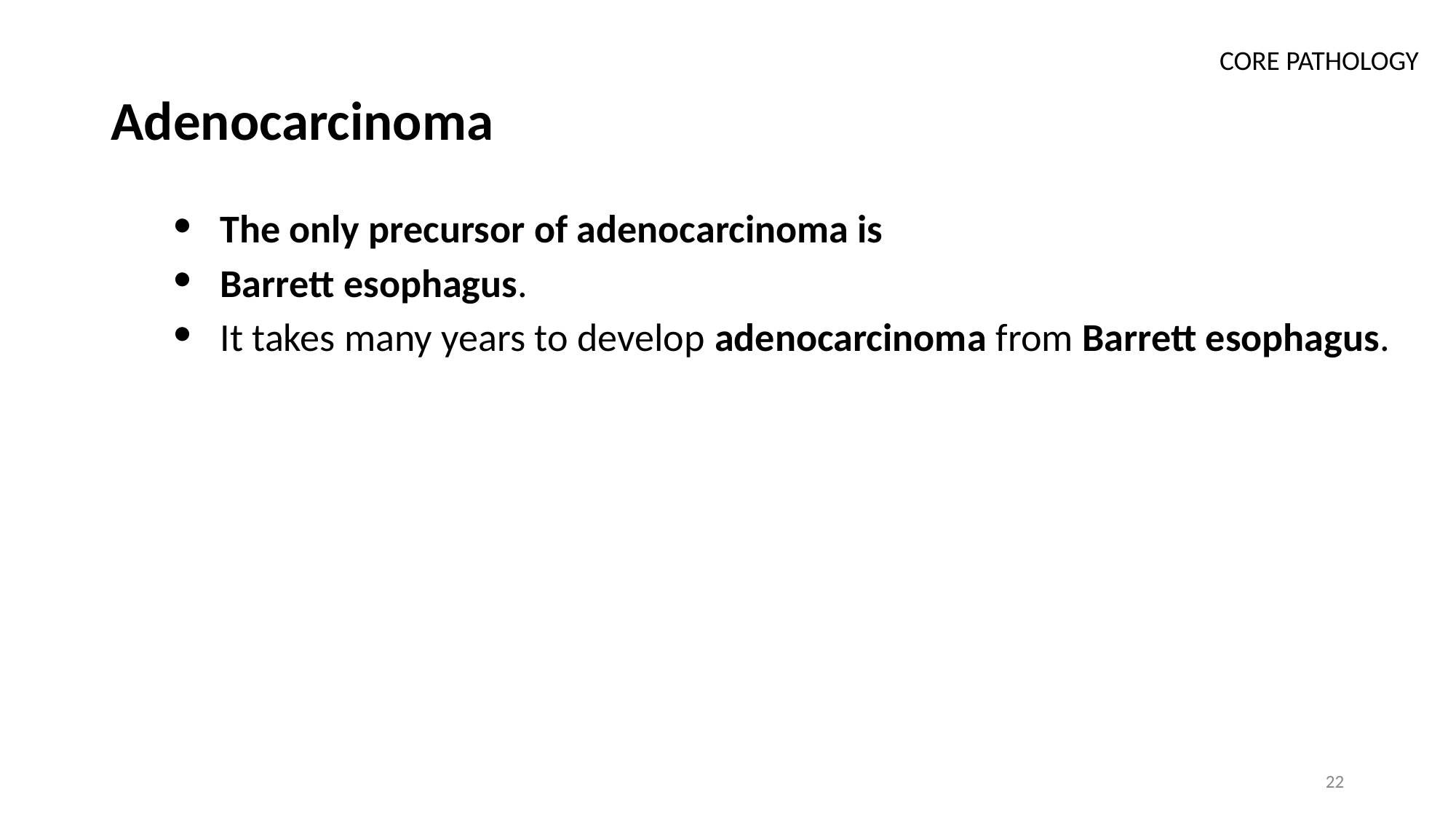

CORE PATHOLOGY
# Adenocarcinoma
The only precursor of adenocarcinoma is
Barrett esophagus.
It takes many years to develop adenocarcinoma from Barrett esophagus.
22